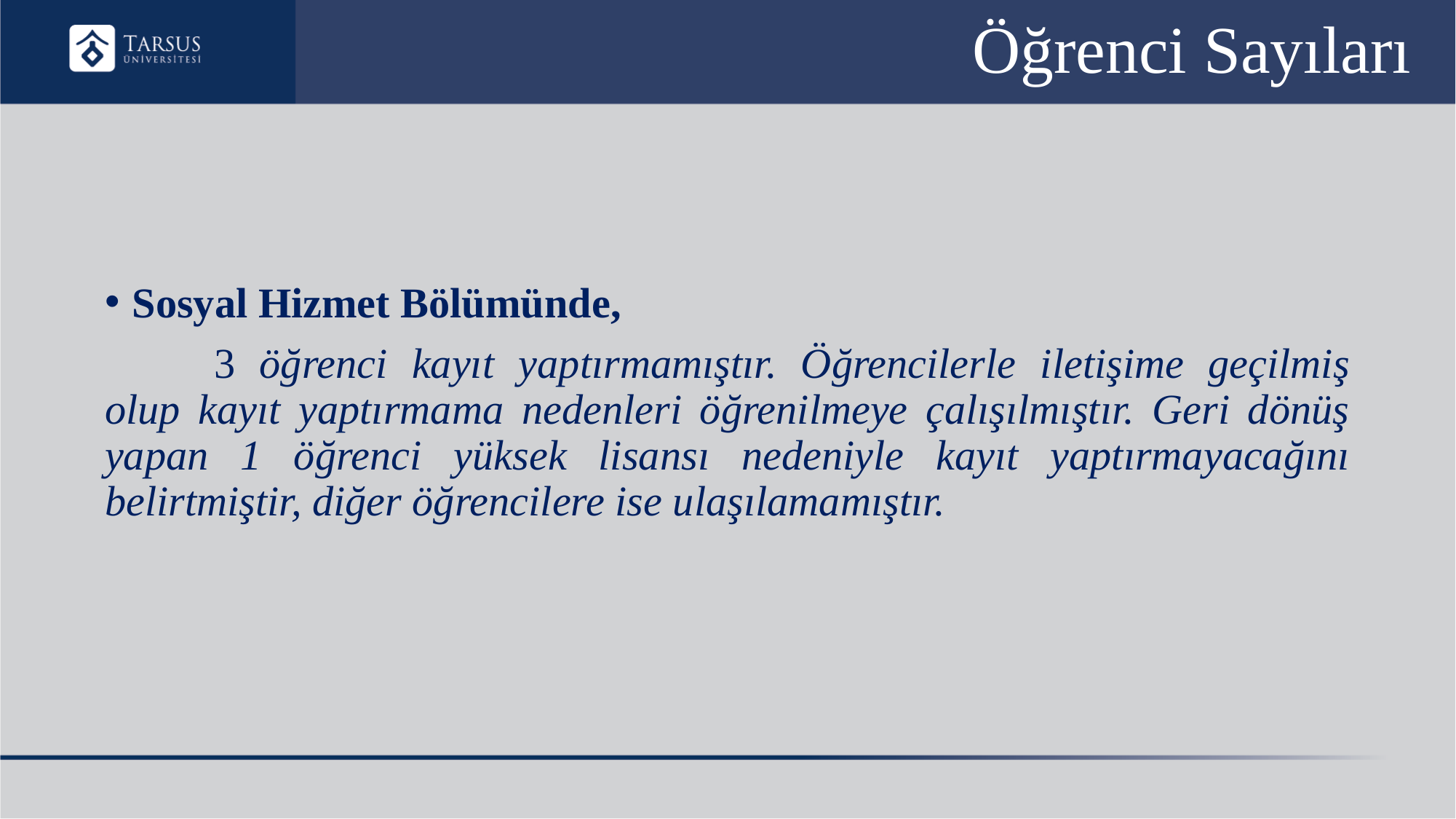

# Öğrenci Sayıları
Sosyal Hizmet Bölümünde,
	3 öğrenci kayıt yaptırmamıştır. Öğrencilerle iletişime geçilmiş olup kayıt yaptırmama nedenleri öğrenilmeye çalışılmıştır. Geri dönüş yapan 1 öğrenci yüksek lisansı nedeniyle kayıt yaptırmayacağını belirtmiştir, diğer öğrencilere ise ulaşılamamıştır.